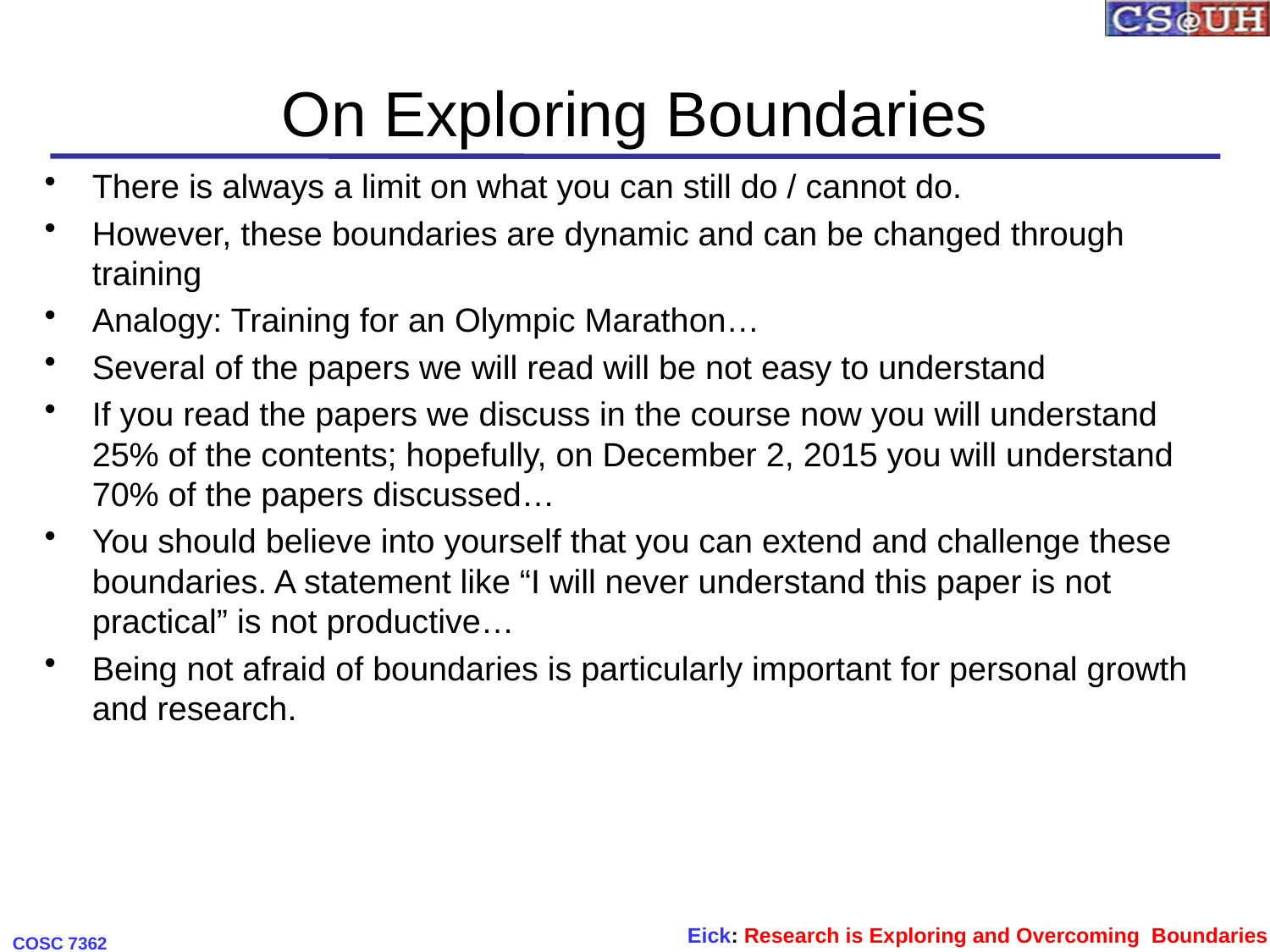

# On Exploring Boundaries
There is always a limit on what you can still do / cannot do.
However, these boundaries are dynamic and can be changed through training
Analogy: Training for an Olympic Marathon…
Several of the papers we will read will be not easy to understand
If you read the papers we discuss in the course now you will understand 25% of the contents; hopefully, on December 2, 2015 you will understand 70% of the papers discussed…
You should believe into yourself that you can extend and challenge these boundaries. A statement like “I will never understand this paper is not practical” is not productive…
Being not afraid of boundaries is particularly important for personal growth and research.